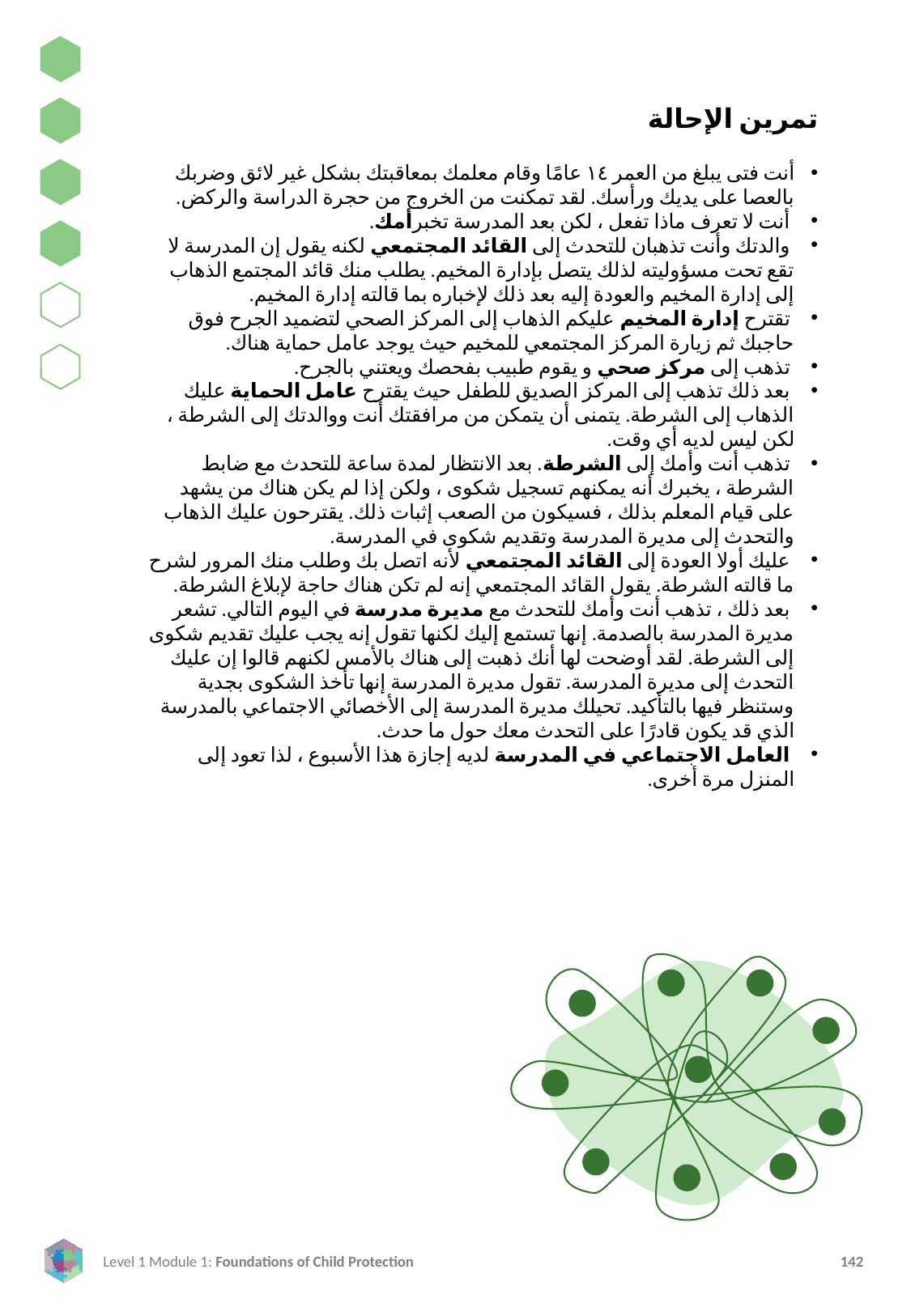

تمرين الإحالة

أنت فتى يبلغ من العمر ١٤ عامًا وقام معلمك بمعاقبتك بشكل غير لائق وضربك بالعصا على يديك ورأسك. لقد تمكنت من الخروج من حجرة الدراسة والركض.
 أنت لا تعرف ماذا تفعل ، لكن بعد المدرسة تخبرأمك.
 والدتك وأنت تذهبان للتحدث إلى القائد المجتمعي لكنه يقول إن المدرسة لا تقع تحت مسؤوليته لذلك يتصل بإدارة المخيم. يطلب منك قائد المجتمع الذهاب إلى إدارة المخيم والعودة إليه بعد ذلك لإخباره بما قالته إدارة المخيم.
 تقترح إدارة المخيم عليكم الذهاب إلى المركز الصحي لتضميد الجرح فوق حاجبك ثم زيارة المركز المجتمعي للمخيم حيث يوجد عامل حماية هناك.
 تذهب إلى مركز صحي و يقوم طبيب بفحصك ويعتني بالجرح.
 بعد ذلك تذهب إلى المركز الصديق للطفل حيث يقترح عامل الحماية عليك الذهاب إلى الشرطة. يتمنى أن يتمكن من مرافقتك أنت ووالدتك إلى الشرطة ، لكن ليس لديه أي وقت.
 تذهب أنت وأمك إلى الشرطة. بعد الانتظار لمدة ساعة للتحدث مع ضابط الشرطة ، يخبرك أنه يمكنهم تسجيل شكوى ، ولكن إذا لم يكن هناك من يشهد على قيام المعلم بذلك ، فسيكون من الصعب إثبات ذلك. يقترحون عليك الذهاب والتحدث إلى مديرة المدرسة وتقديم شكوى في المدرسة.
 عليك أولا العودة إلى القائد المجتمعي لأنه اتصل بك وطلب منك المرور لشرح ما قالته الشرطة. يقول القائد المجتمعي إنه لم تكن هناك حاجة لإبلاغ الشرطة.
 بعد ذلك ، تذهب أنت وأمك للتحدث مع مديرة مدرسة في اليوم التالي. تشعر مديرة المدرسة بالصدمة. إنها تستمع إليك لكنها تقول إنه يجب عليك تقديم شكوى إلى الشرطة. لقد أوضحت لها أنك ذهبت إلى هناك بالأمس لكنهم قالوا إن عليك التحدث إلى مديرة المدرسة. تقول مديرة المدرسة إنها تأخذ الشكوى بجدية وستنظر فيها بالتأكيد. تحيلك مديرة المدرسة إلى الأخصائي الاجتماعي بالمدرسة الذي قد يكون قادرًا على التحدث معك حول ما حدث.
 العامل الاجتماعي في المدرسة لديه إجازة هذا الأسبوع ، لذا تعود إلى المنزل مرة أخرى.